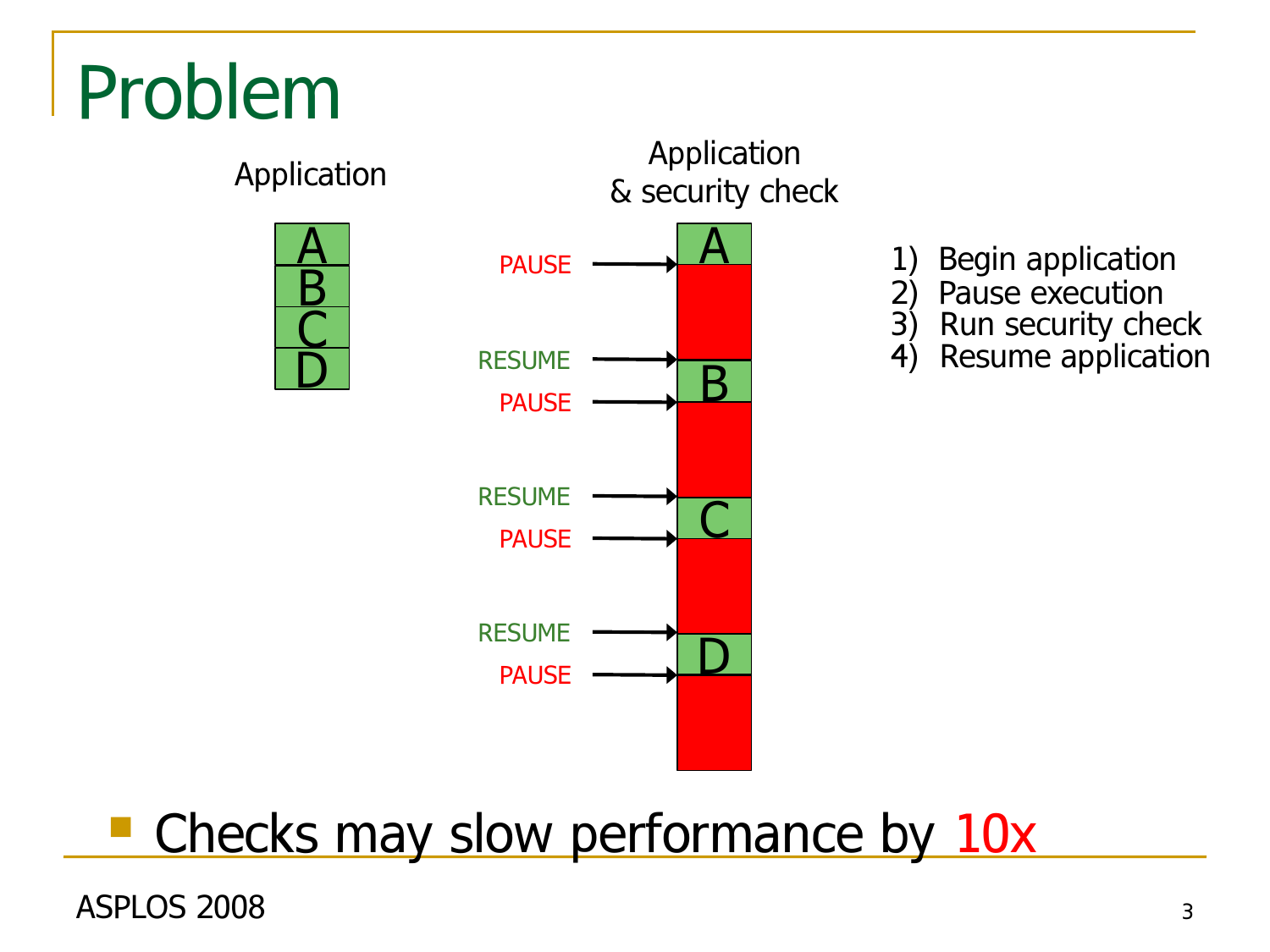

# Problem
Application
& security check
Application
A
A
Begin application
PAUSE

B
Pause execution
3)  Run security check
C
4)  Resume application
RESUME
D
B
PAUSE

RESUME
C
PAUSE

RESUME
D
PAUSE

Checks may slow performance by 10x

3
ASPLOS 2008